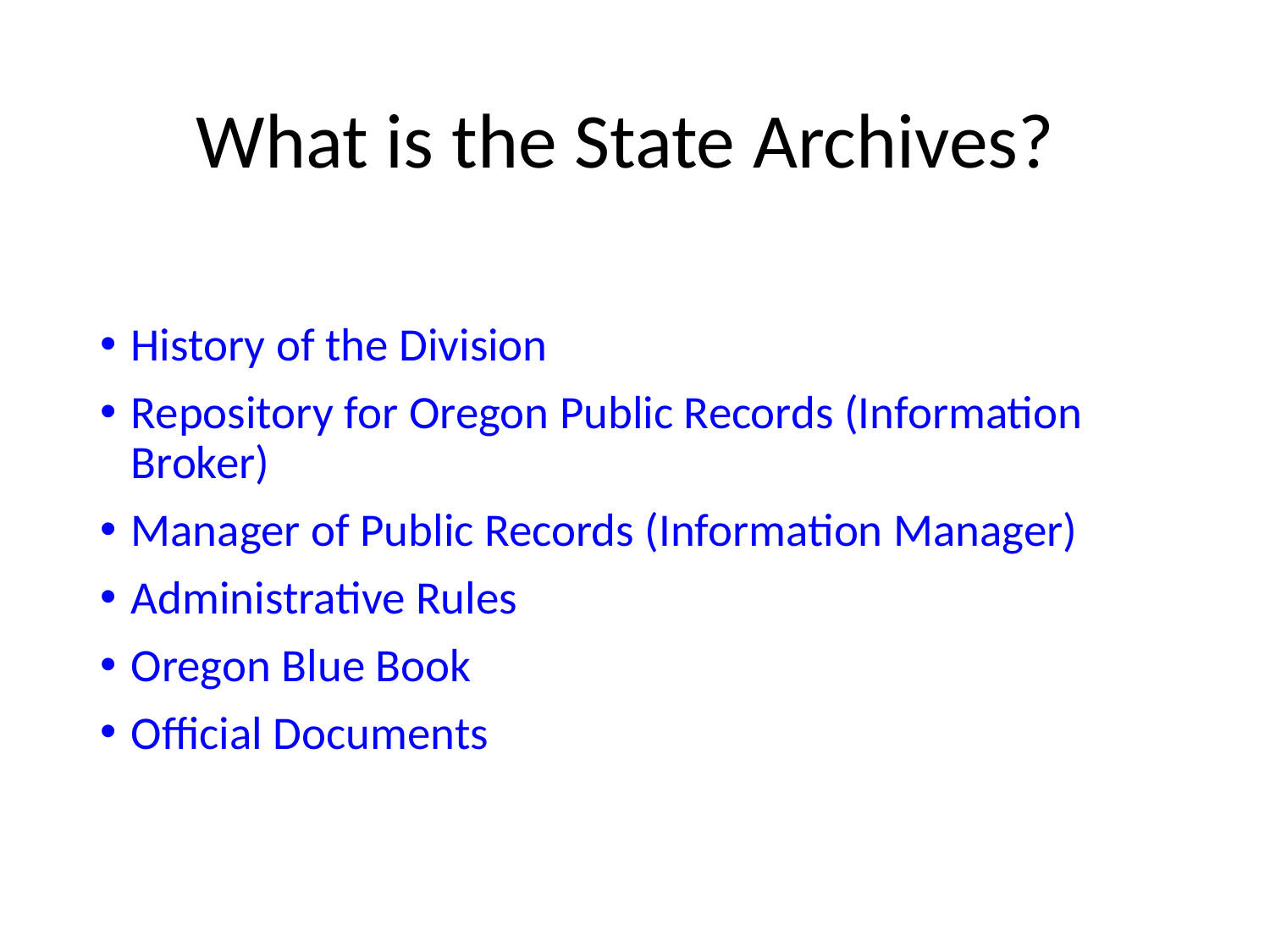

# What is the State Archives?
History of the Division
Repository for Oregon Public Records (Information Broker)
Manager of Public Records (Information Manager)
Administrative Rules
Oregon Blue Book
Official Documents